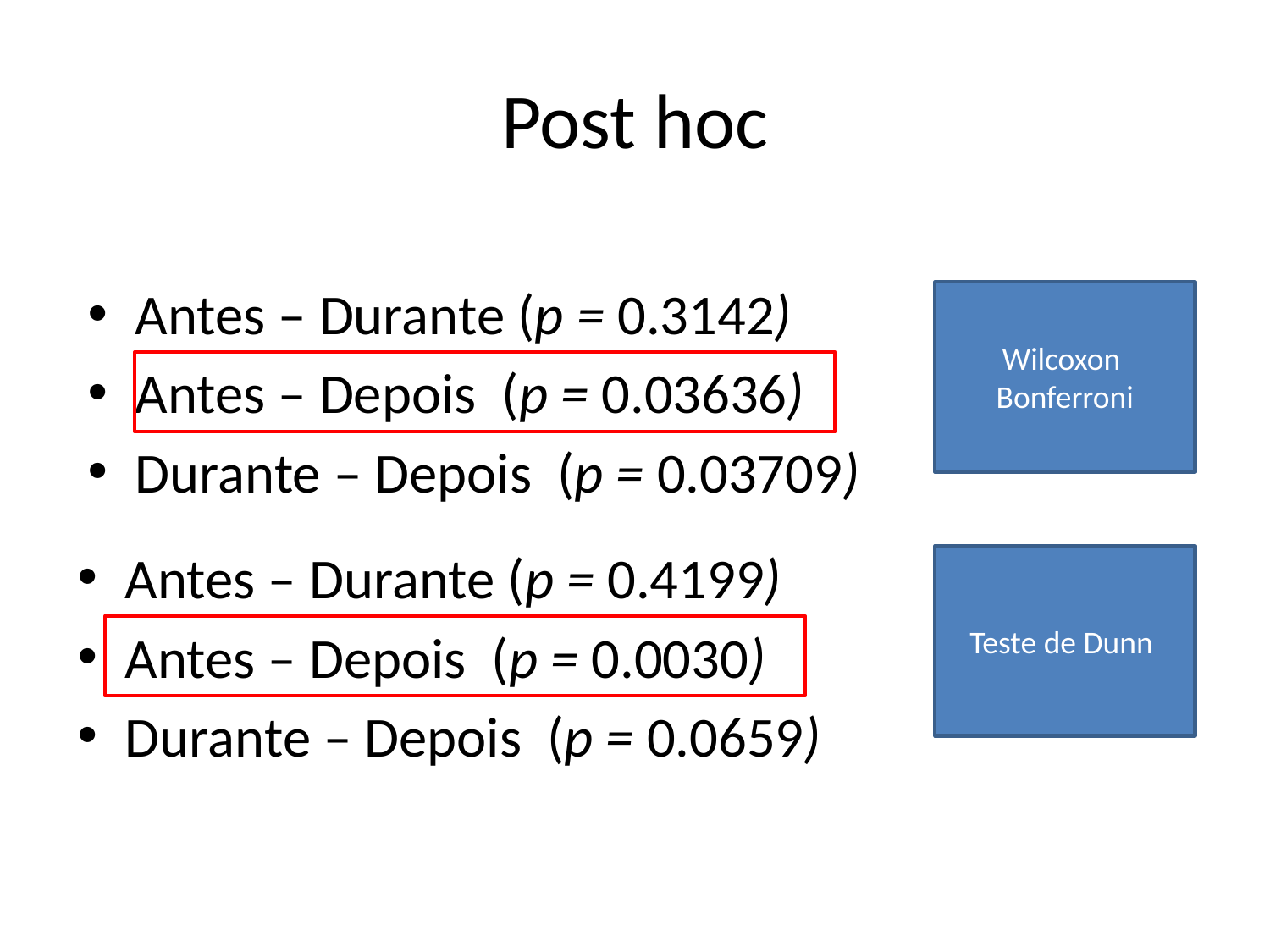

# Post hoc
Antes – Durante (p = 0.3142)
Antes – Depois  (p = 0.03636)
Durante – Depois  (p = 0.03709)
Wilcoxon
Bonferroni

Antes – Durante (p = 0.4199)
Antes – Depois  (p = 0.0030)
Durante – Depois  (p = 0.0659)
Teste de Dunn